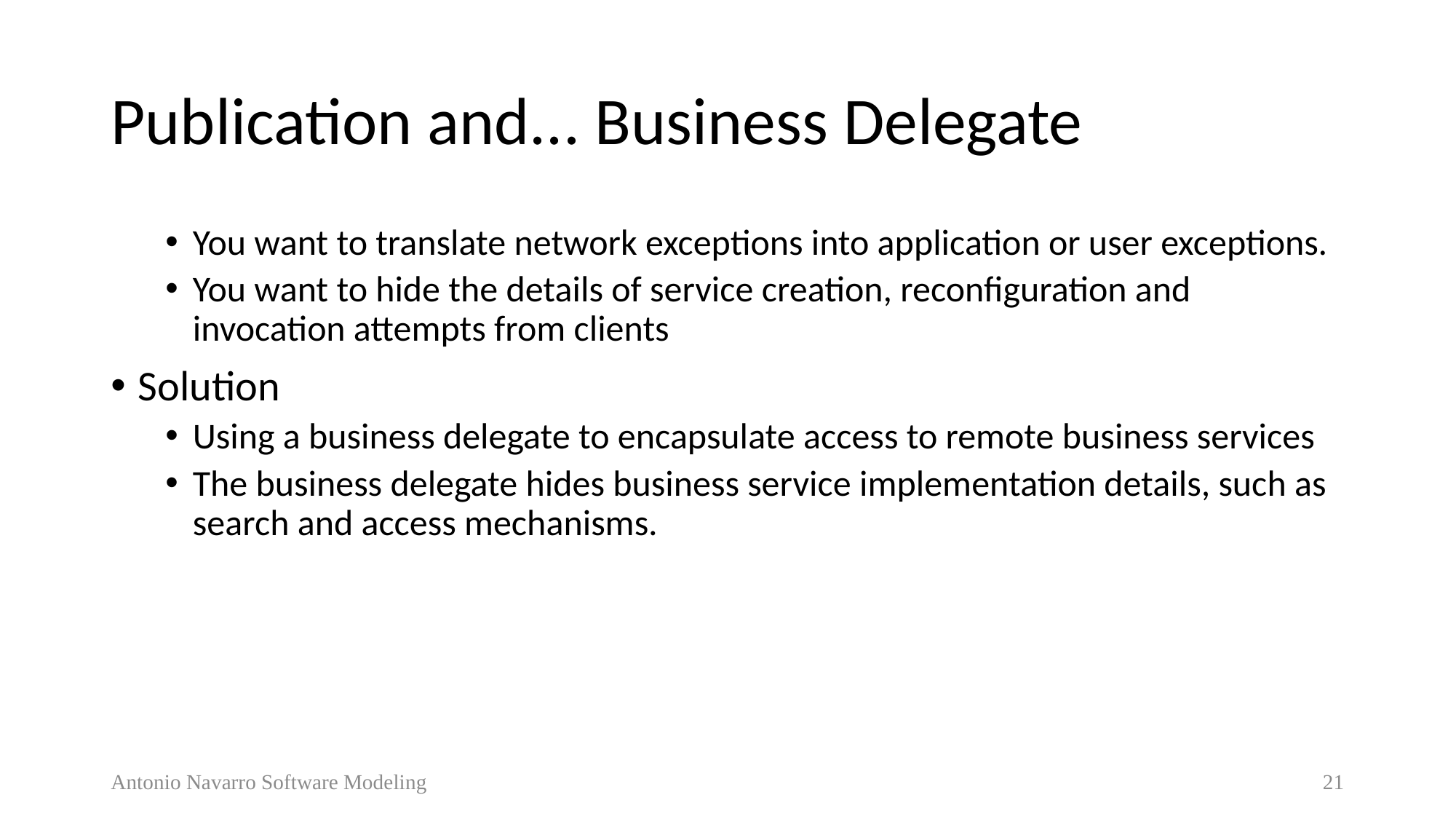

# Publication and... Business Delegate
You want to translate network exceptions into application or user exceptions.
You want to hide the details of service creation, reconfiguration and invocation attempts from clients
Solution
Using a business delegate to encapsulate access to remote business services
The business delegate hides business service implementation details, such as search and access mechanisms.

Antonio Navarro Software Modeling
21